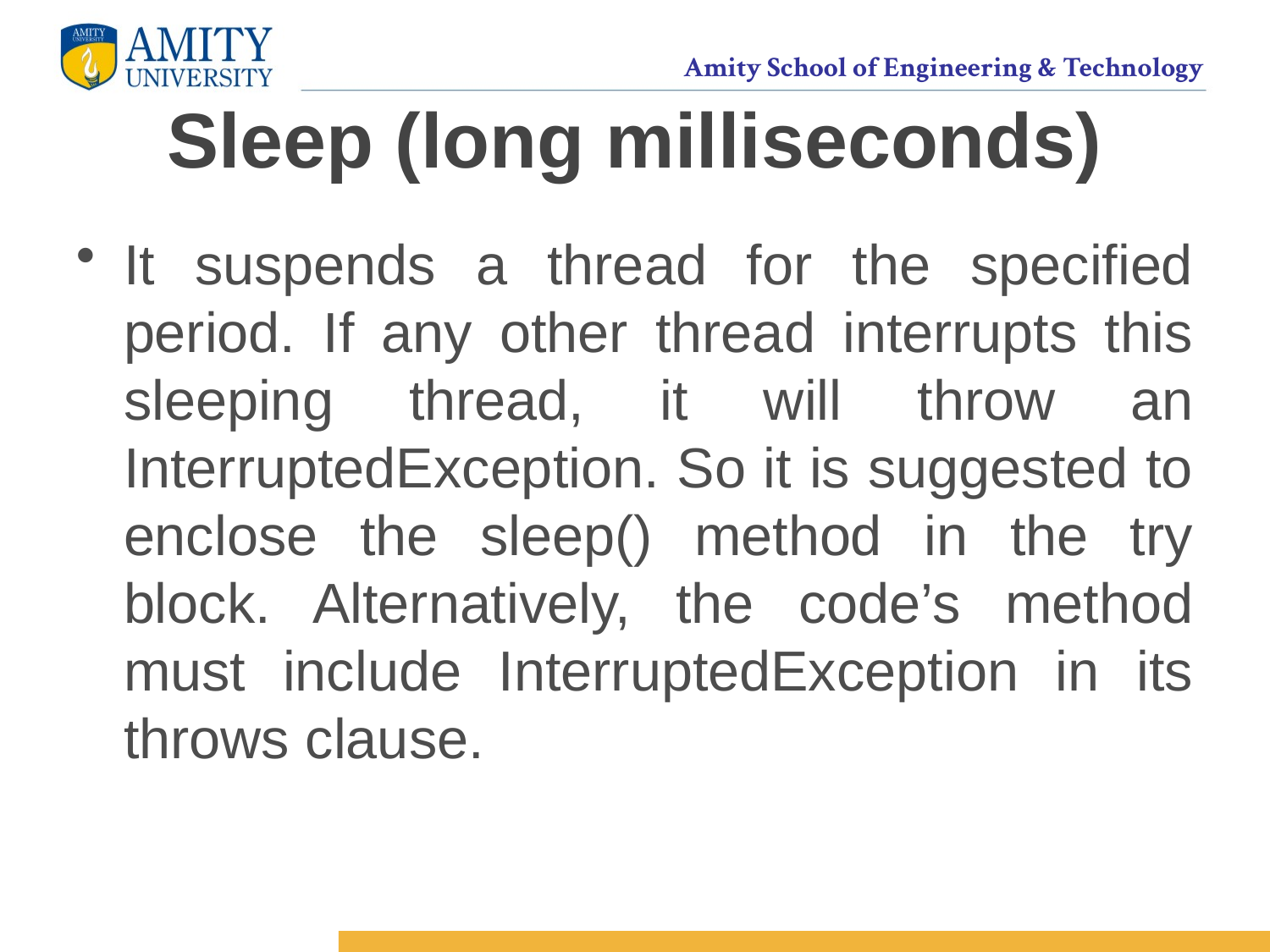

# Sleep (long milliseconds)
It suspends a thread for the specified period. If any other thread interrupts this sleeping thread, it will throw an InterruptedException. So it is suggested to enclose the sleep() method in the try block. Alternatively, the code’s method must include InterruptedException in its throws clause.